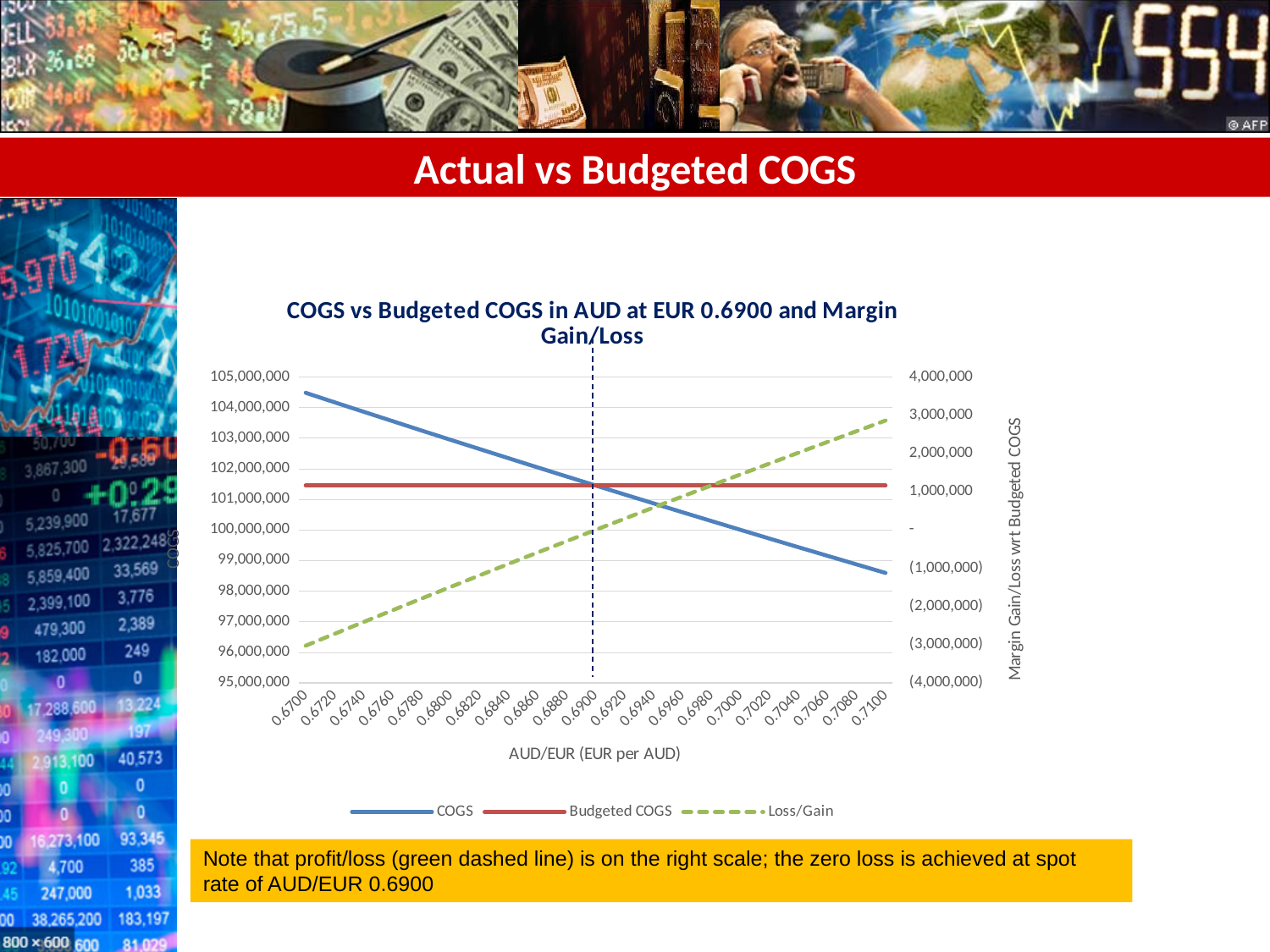

# Actual vs Budgeted COGS

### Chart: COGS vs Budgeted COGS in AUD at EUR 0.6900 and Margin Gain/Loss

| Category |  |  |  |
|---|---|---|---|
| 0.67 | 104477611.9402985 | 101449275.36231884 | -3028336.577979654 |
| 0.67100000000000004 | 104321907.60059611 | 101449275.36231884 | -2872632.2382772714 |
| 0.67200000000000004 | 104166666.66666666 | 101449275.36231884 | -2717391.304347813 |
| 0.67300000000000004 | 104011887.07280831 | 101449275.36231884 | -2562611.710489467 |
| 0.67400000000000004 | 103857566.76557863 | 101449275.36231884 | -2408291.403259784 |
| 0.67500000000000004 | 103703703.7037037 | 101449275.36231884 | -2254428.341384858 |
| 0.67600000000000005 | 103550295.85798816 | 101449275.36231884 | -2101020.49566932 |
| 0.67700000000000005 | 103397341.21122599 | 101449275.36231884 | -1948065.8489071429 |
| 0.67800000000000005 | 103244837.75811209 | 101449275.36231884 | -1795562.3957932442 |
| 0.67900000000000005 | 103092783.50515462 | 101449275.36231884 | -1643508.142835781 |
| 0.68 | 102941176.47058822 | 101449275.36231884 | -1491901.1082693785 |
| 0.68100000000000005 | 102790014.6842878 | 101449275.36231884 | -1340739.3219689578 |
| 0.68200000000000005 | 102639296.18768328 | 101449275.36231884 | -1190020.8253644407 |
| 0.68300000000000005 | 102489019.03367496 | 101449275.36231884 | -1039743.6713561118 |
| 0.68400000000000005 | 102339181.2865497 | 101449275.36231884 | -889905.9242308587 |
| 0.68500000000000005 | 102189781.02189781 | 101449275.36231884 | -740505.6595789641 |
| 0.68600000000000005 | 102040816.3265306 | 101449275.36231884 | -591540.964211762 |
| 0.68700000000000006 | 101892285.29839882 | 101449275.36231884 | -443009.93607997894 |
| 0.68800000000000006 | 101744186.04651162 | 101449275.36231884 | -294910.6841927767 |
| 0.68900000000000006 | 101596516.69085631 | 101449275.36231884 | -147241.32853746414 |
| 0.69000000000000006 | 101449275.36231883 | 101449275.36231884 | 0.0 |
| 0.69100000000000006 | 101302460.2026049 | 101449275.36231884 | 146815.15971393883 |
| 0.69200000000000006 | 101156069.36416183 | 101449275.36231884 | 293205.9981570095 |
| 0.69300000000000006 | 101010101.010101 | 101449275.36231884 | 439174.35221783817 |
| 0.69400000000000006 | 100864553.31412102 | 101449275.36231884 | 584722.0481978208 |
| 0.69500000000000006 | 100719424.46043165 | 101449275.36231884 | 729850.9018871933 |
| 0.69600000000000006 | 100574712.64367816 | 101449275.36231884 | 874562.7186406851 |
| 0.69700000000000006 | 100430416.06886657 | 101449275.36231884 | 1018859.2934522778 |
| 0.69800000000000006 | 100286532.95128939 | 101449275.36231884 | 1162742.411029458 |
| 0.69900000000000007 | 100143061.51645206 | 101449275.36231884 | 1306213.8458667845 |
| 0.70000000000000007 | 99999999.99999999 | 101449275.36231884 | 1449275.3623188585 |
| 0.70100000000000007 | 99857346.6476462 | 101449275.36231884 | 1591928.71467264 |
| 0.70200000000000007 | 99715099.7150997 | 101449275.36231884 | 1734175.6472191364 |
| 0.70300000000000007 | 99573257.4679943 | 101449275.36231884 | 1876017.894324541 |
| 0.70400000000000007 | 99431818.18181817 | 101449275.36231884 | 2017457.1805006713 |
| 0.70500000000000007 | 99290780.14184396 | 101449275.36231884 | 2158495.220474884 |
| 0.70600000000000007 | 99150141.64305948 | 101449275.36231884 | 2299133.7192593664 |
| 0.70700000000000007 | 99009900.990099 | 101449275.36231884 | 2439374.3722198457 |
| 0.70800000000000007 | 98870056.49717513 | 101449275.36231884 | 2579218.8651437163 |
| 0.70900000000000007 | 98730606.48801127 | 101449275.36231884 | 2718668.874307573 |
| 0.71000000000000008 | 98591549.29577464 | 101449275.36231884 | 2857726.066544205 |
Note that profit/loss (green dashed line) is on the right scale; the zero loss is achieved at spot rate of AUD/EUR 0.6900